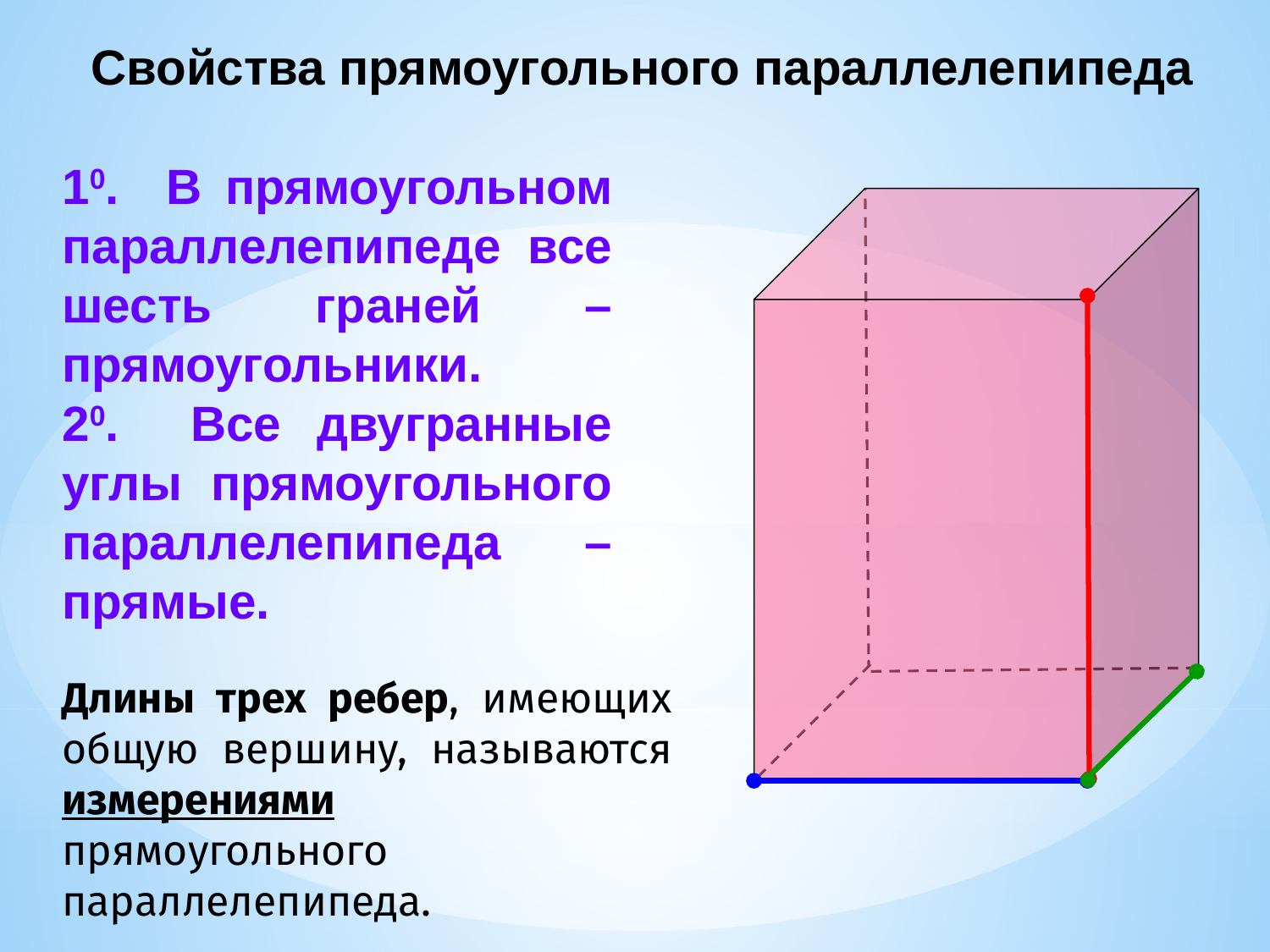

Свойства прямоугольного параллелепипеда

10.  В прямоугольном параллелепипеде все шесть граней – прямоугольники.
20.  Все двугранные углы прямоугольного параллелепипеда – прямые.

Длины трех ребер, имеющих общую вершину, называются измерениями прямоугольного параллелепипеда.